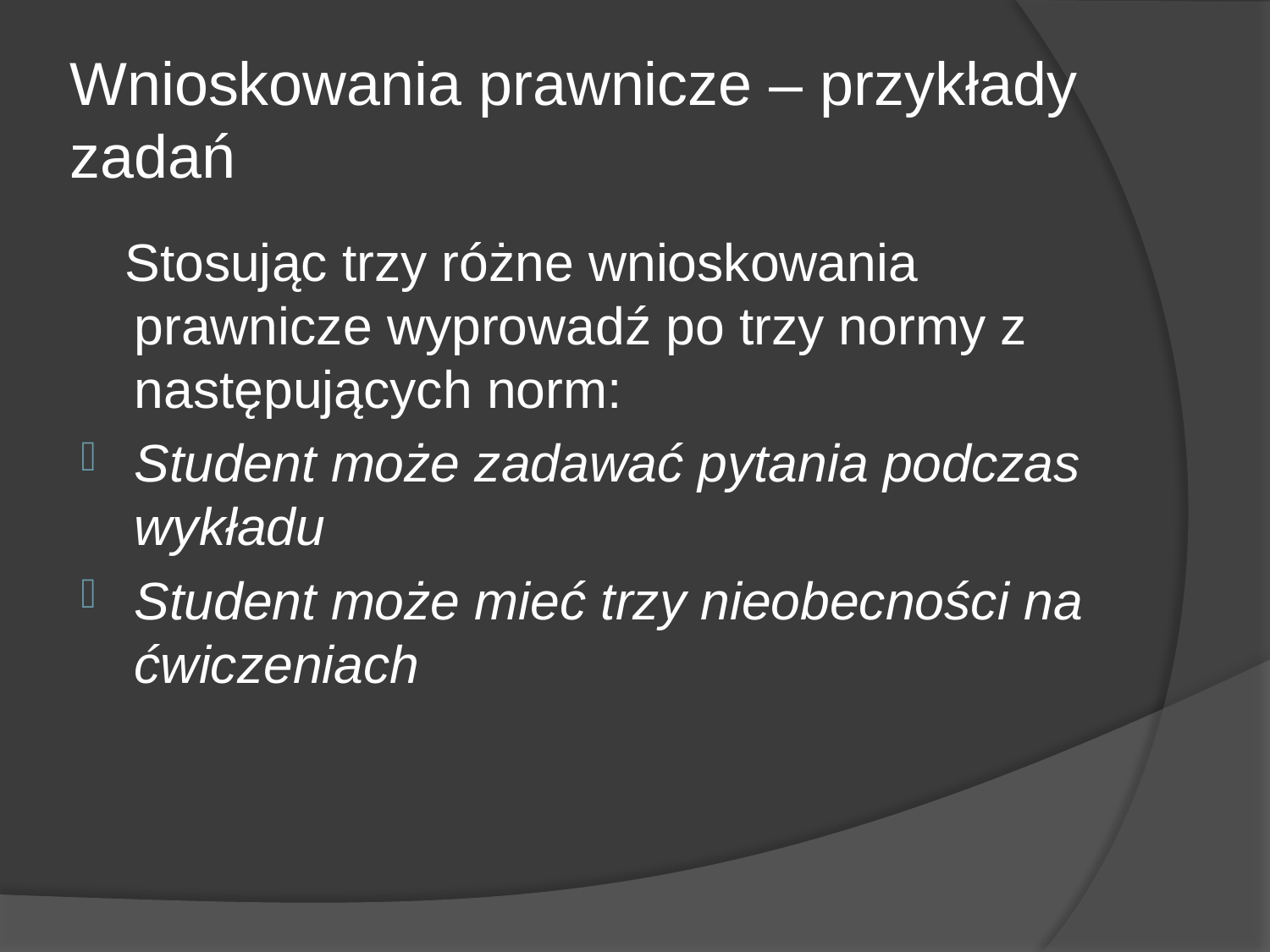

# Wnioskowania prawnicze – przykłady zadań
   Stosując trzy różne wnioskowania prawnicze wyprowadź po trzy normy z następujących norm:
Student może zadawać pytania podczas wykładu
Student może mieć trzy nieobecności na ćwiczeniach